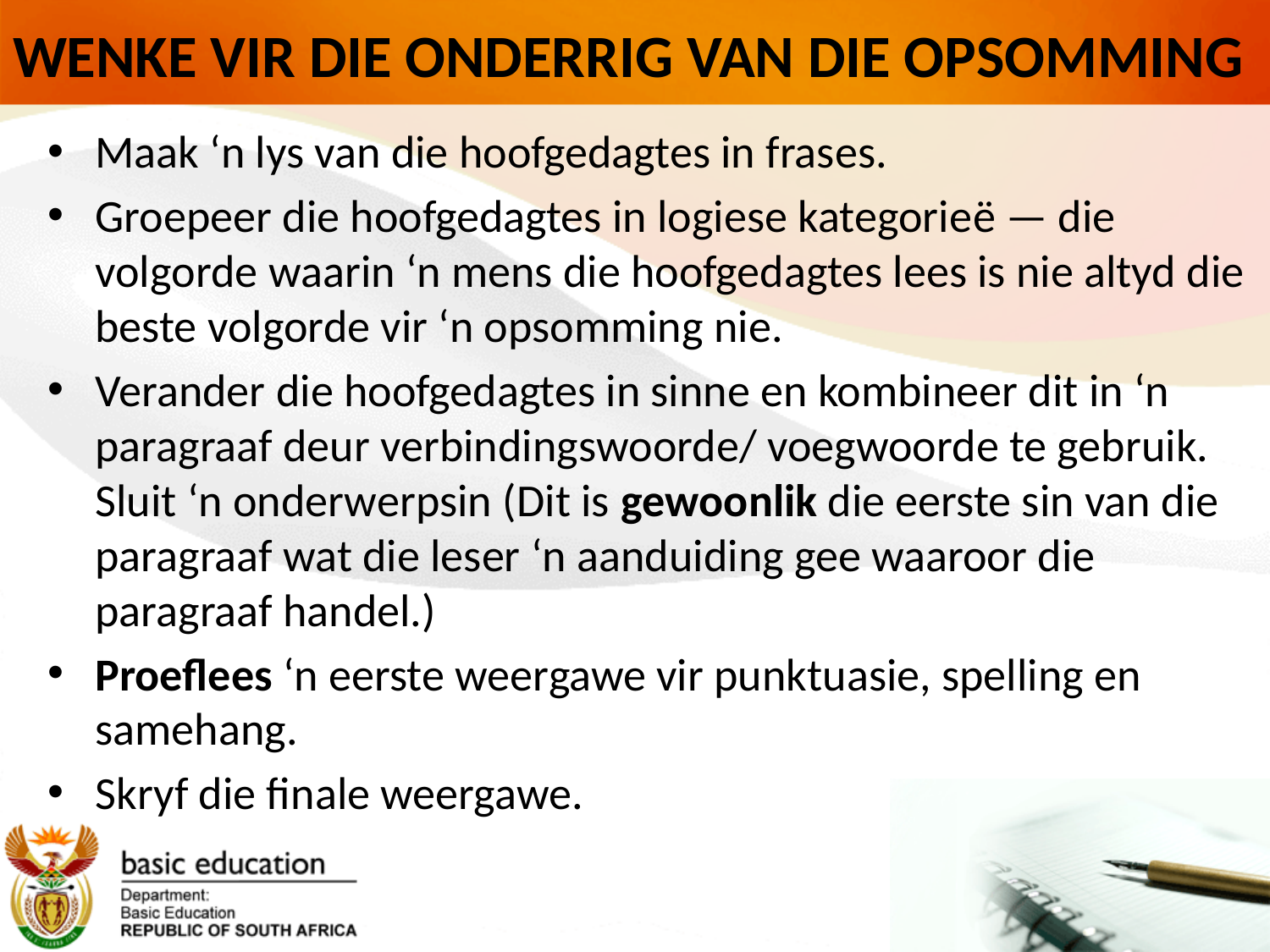

# WENKE VIR DIE ONDERRIG VAN DIE OPSOMMING
Maak ‘n lys van die hoofgedagtes in frases.
Groepeer die hoofgedagtes in logiese kategorieë — die volgorde waarin ‘n mens die hoofgedagtes lees is nie altyd die beste volgorde vir ‘n opsomming nie.
Verander die hoofgedagtes in sinne en kombineer dit in ‘n paragraaf deur verbindingswoorde/ voegwoorde te gebruik.  Sluit ‘n onderwerpsin (Dit is gewoonlik die eerste sin van die paragraaf wat die leser ‘n aanduiding gee waaroor die paragraaf handel.)
Proeflees ‘n eerste weergawe vir punktuasie, spelling en samehang.
Skryf die finale weergawe.